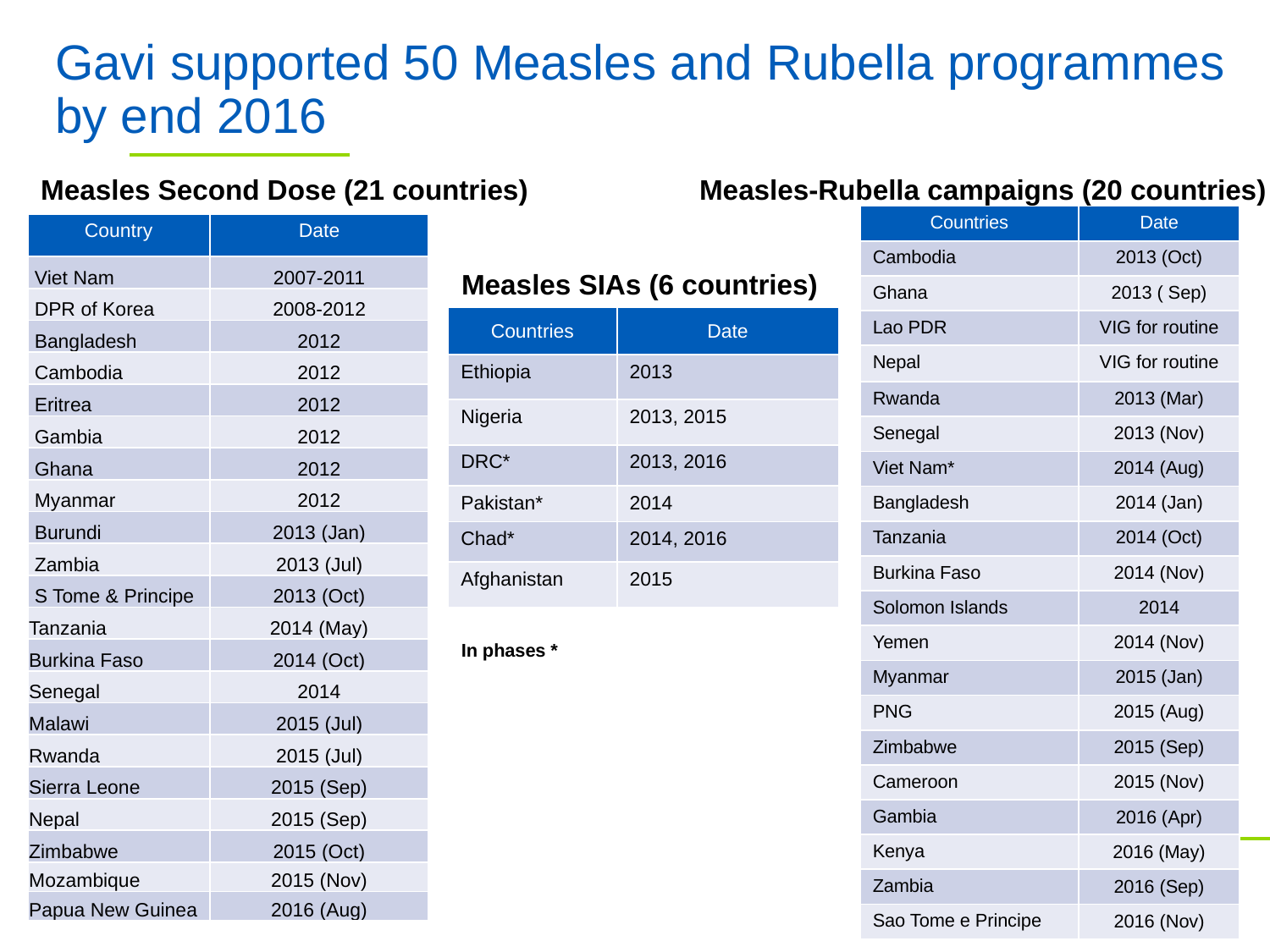

# Gavi supported 50 Measles and Rubella programmes by end 2016
Measles Second Dose (21 countries)
Measles-Rubella campaigns (20 countries)
| Countries | Date |
| --- | --- |
| Cambodia | 2013 (Oct) |
| Ghana | 2013 ( Sep) |
| Lao PDR | VIG for routine |
| Nepal | VIG for routine |
| Rwanda | 2013 (Mar) |
| Senegal | 2013 (Nov) |
| Viet Nam\* | 2014 (Aug) |
| Bangladesh | 2014 (Jan) |
| Tanzania | 2014 (Oct) |
| Burkina Faso | 2014 (Nov) |
| Solomon Islands | 2014 |
| Yemen | 2014 (Nov) |
| Myanmar | 2015 (Jan) |
| PNG | 2015 (Aug) |
| Zimbabwe | 2015 (Sep) |
| Cameroon | 2015 (Nov) |
| Gambia | 2016 (Apr) |
| Kenya | 2016 (May) |
| Zambia | 2016 (Sep) |
| Sao Tome e Principe | 2016 (Nov) |
| Country | Date |
| --- | --- |
| Viet Nam | 2007-2011 |
| DPR of Korea | 2008-2012 |
| Bangladesh | 2012 |
| Cambodia | 2012 |
| Eritrea | 2012 |
| Gambia | 2012 |
| Ghana | 2012 |
| Myanmar | 2012 |
| Burundi | 2013 (Jan) |
| Zambia | 2013 (Jul) |
| S Tome & Principe | 2013 (Oct) |
| Tanzania | 2014 (May) |
| Burkina Faso | 2014 (Oct) |
| Senegal | 2014 |
| Malawi | 2015 (Jul) |
| Rwanda | 2015 (Jul) |
| Sierra Leone | 2015 (Sep) |
| Nepal | 2015 (Sep) |
| Zimbabwe | 2015 (Oct) |
| Mozambique | 2015 (Nov) |
| Papua New Guinea | 2016 (Aug) |
Measles SIAs (6 countries)
| Countries | Date |
| --- | --- |
| Ethiopia | 2013 |
| Nigeria | 2013, 2015 |
| DRC\* | 2013, 2016 |
| Pakistan\* | 2014 |
| Chad\* | , 2016 |
| Afghanistan | 2015 |
* In phases